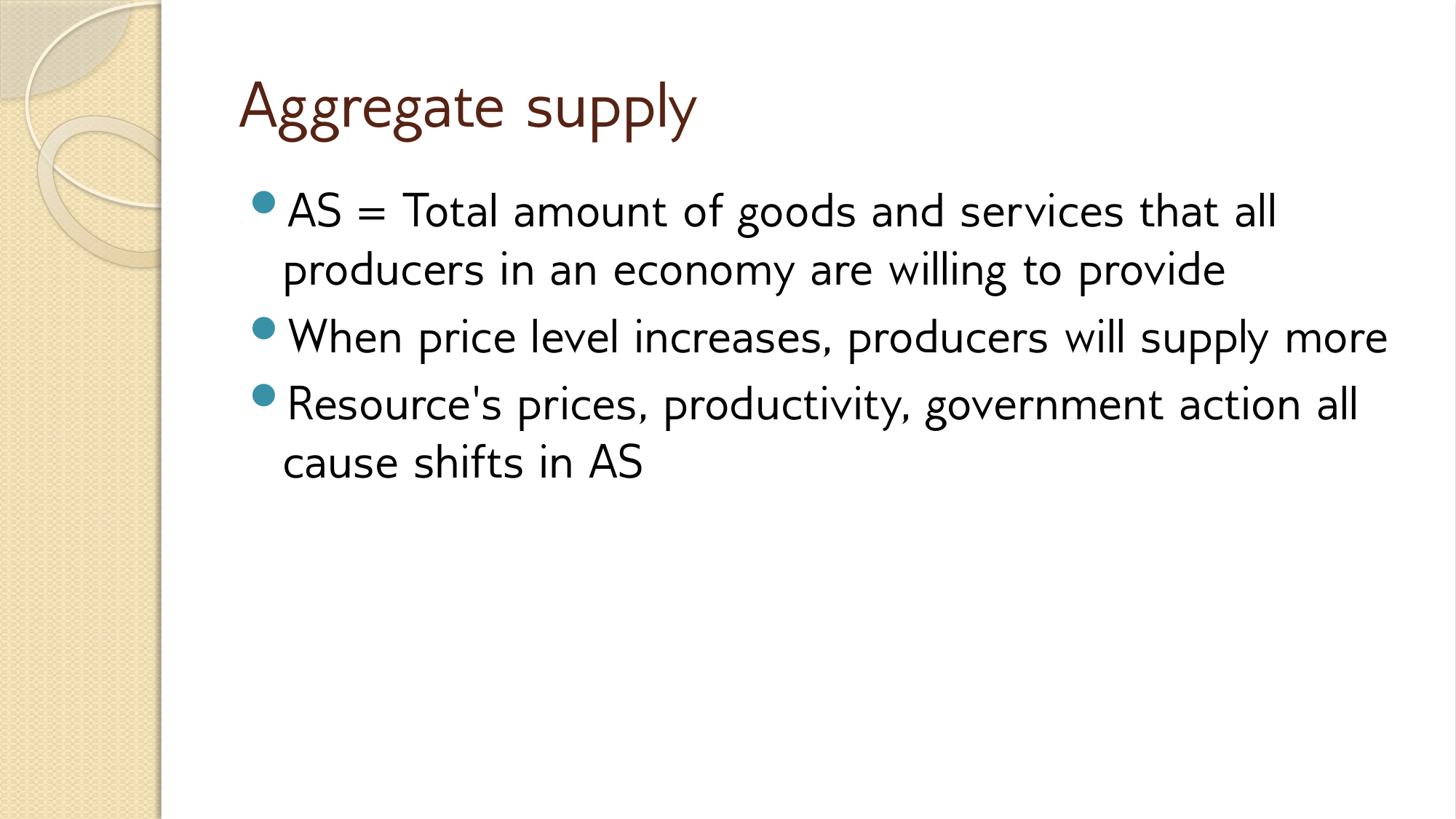

# Aggregate supply
AS = Total amount of goods and services that all producers in an economy are willing to provide
When price level increases, producers will supply more
Resource's prices, productivity, government action all cause shifts in AS